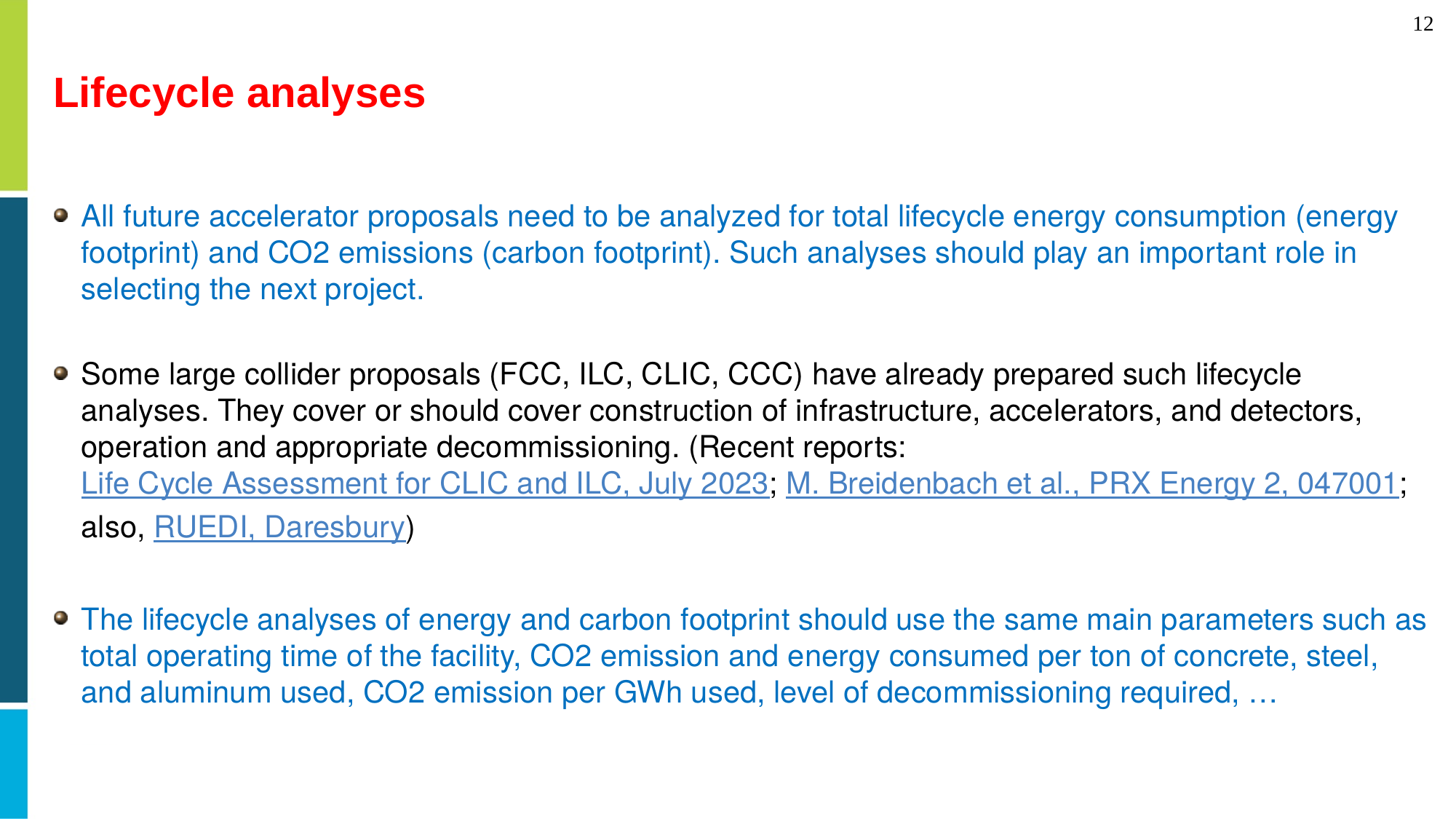

# Lifecycle analyses
All future accelerator proposals need to be analyzed for total lifecycle energy consumption (energy footprint) and CO2 emissions (carbon footprint). Such analyses should play an important role in selecting the next project.

Some large collider proposals (FCC, ILC, CLIC, CCC) have already prepared such lifecycle analyses. They cover or should cover construction of infrastructure, accelerators, and detectors, operation and appropriate decommissioning. (Recent reports: Life Cycle Assessment for CLIC and ILC, July 2023; M. Breidenbach et al., PRX Energy 2, 047001; also, RUEDI, Daresbury)

The lifecycle analyses of energy and carbon footprint should use the same main parameters such as total operating time of the facility, CO2 emission and energy consumed per ton of concrete, steel, and aluminum used, CO2 emission per GWh used, level of decommissioning required, …